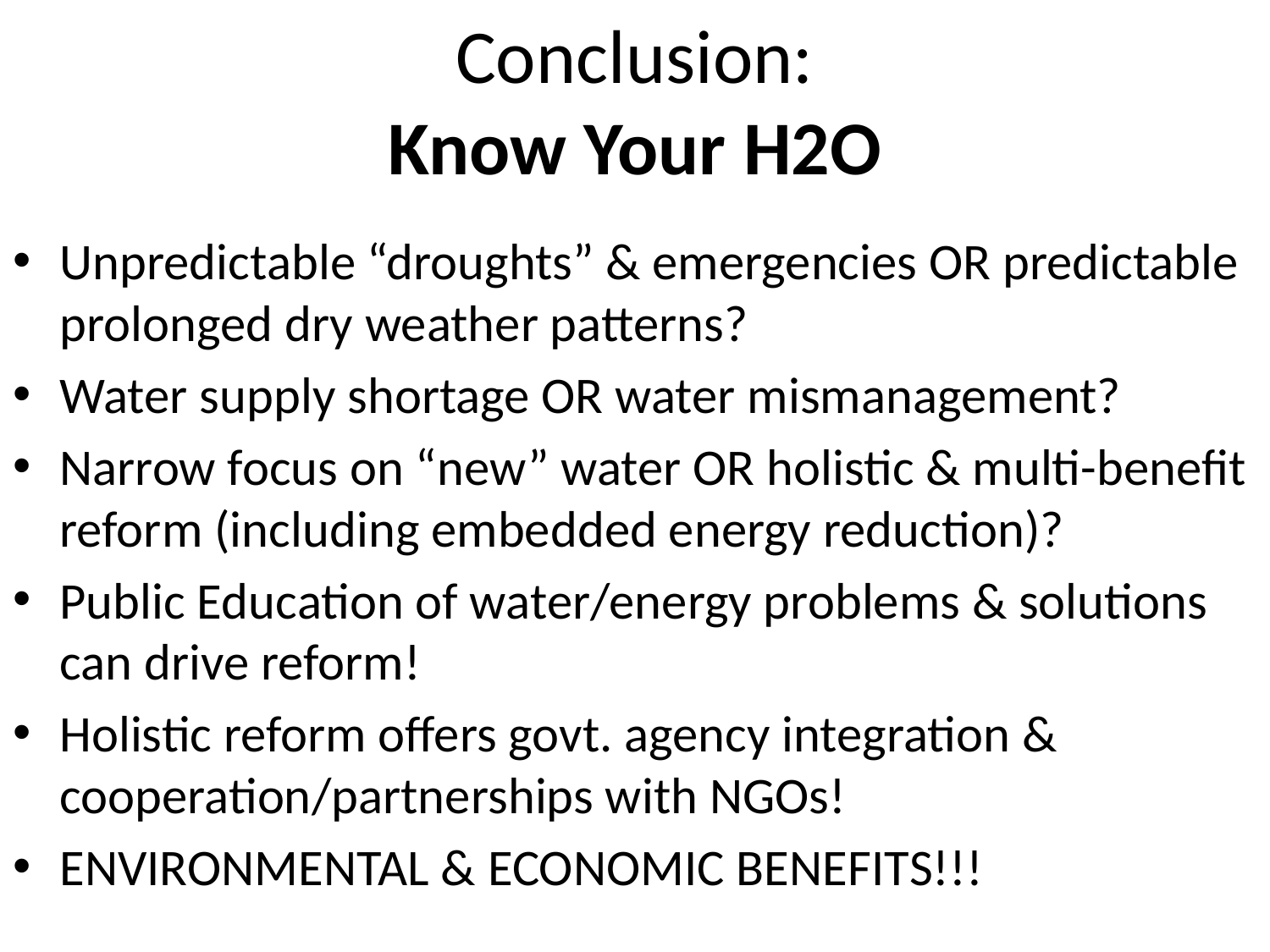

# Conclusion: Know Your H2O
Unpredictable “droughts” & emergencies OR predictable prolonged dry weather patterns?
Water supply shortage OR water mismanagement?
Narrow focus on “new” water OR holistic & multi-benefit reform (including embedded energy reduction)?
Public Education of water/energy problems & solutions can drive reform!
Holistic reform offers govt. agency integration & cooperation/partnerships with NGOs!
ENVIRONMENTAL & ECONOMIC BENEFITS!!!